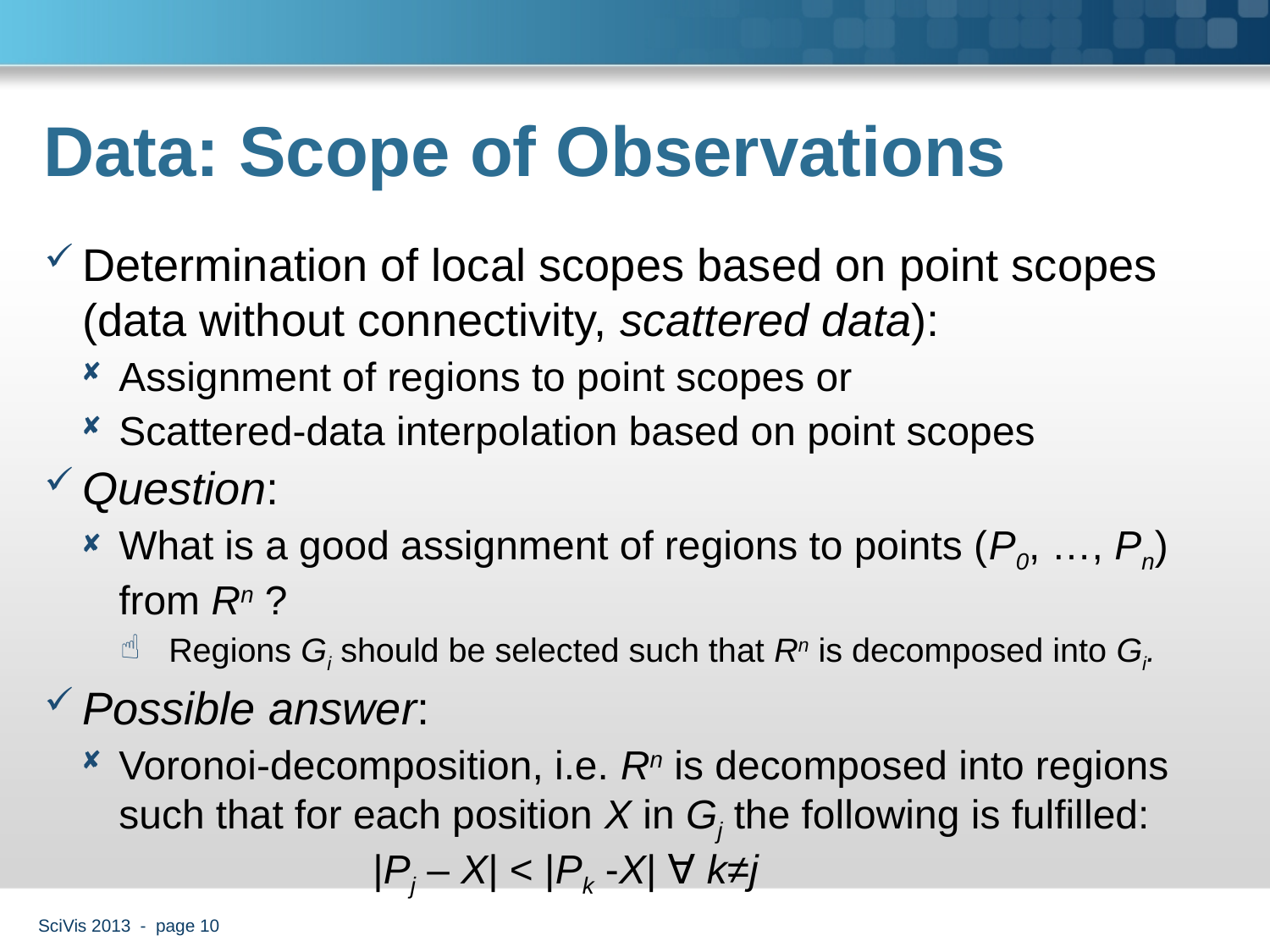

# Data: Scope of Observations
Determination of local scopes based on point scopes (data without connectivity, scattered data):
Assignment of regions to point scopes or
Scattered‐data interpolation based on point scopes
Question:
What is a good assignment of regions to points (P0, …, Pn)
from Rn ?
Regions Gi should be selected such that Rn is decomposed into Gi.
Possible answer:
Voronoi‐decomposition, i.e. Rn is decomposed into regions such that for each position X in Gj the following is fulfilled:
		|Pj – X| < |Pk ‐X| ∀ k≠j
SciVis 2013  -  page 10